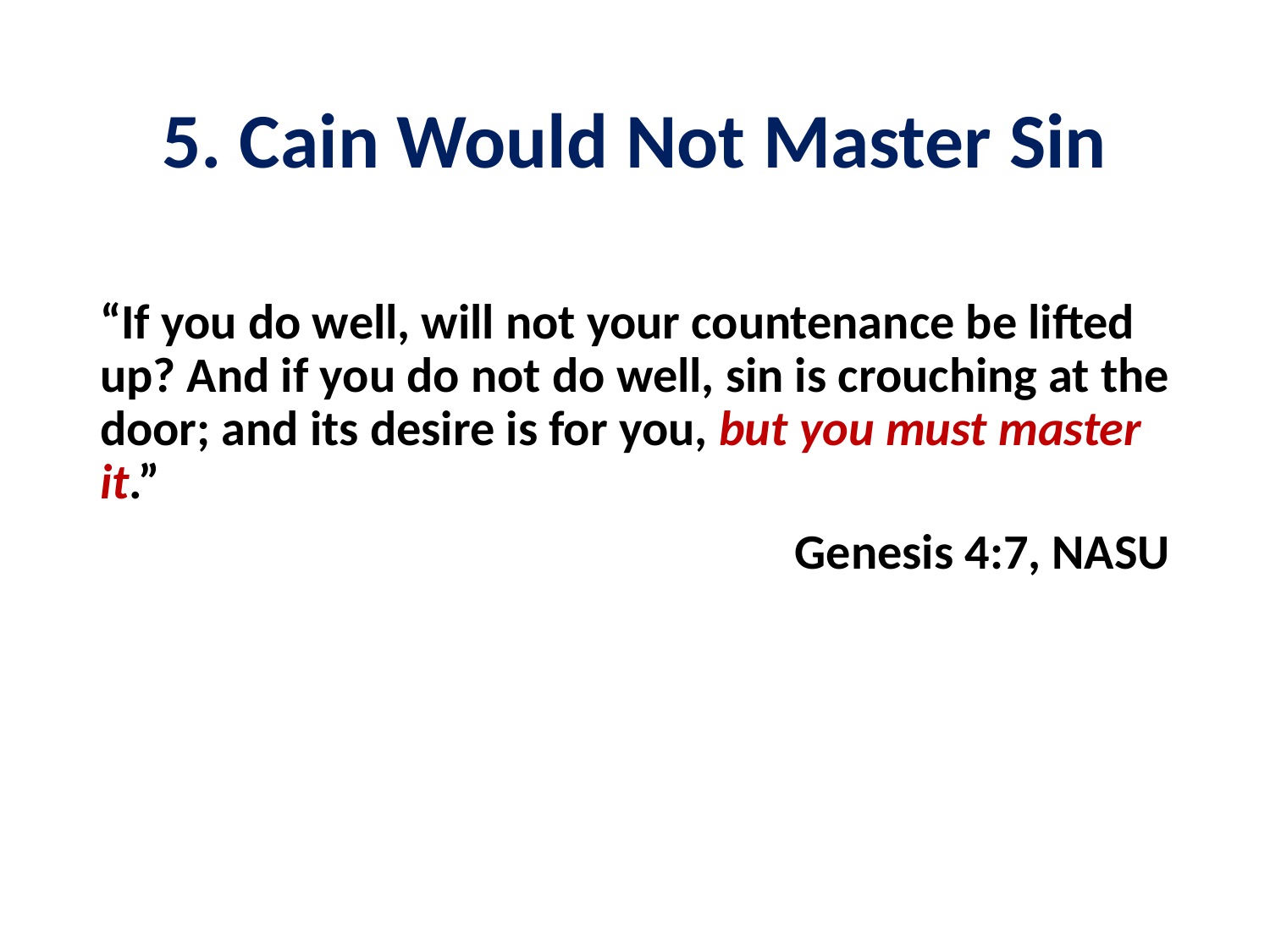

# 5. Cain Would Not Master Sin

“If you do well, will not your countenance be lifted up? And if you do not do well, sin is crouching at the door; and its desire is for you, but you must master it.”
Genesis 4:7, NASU